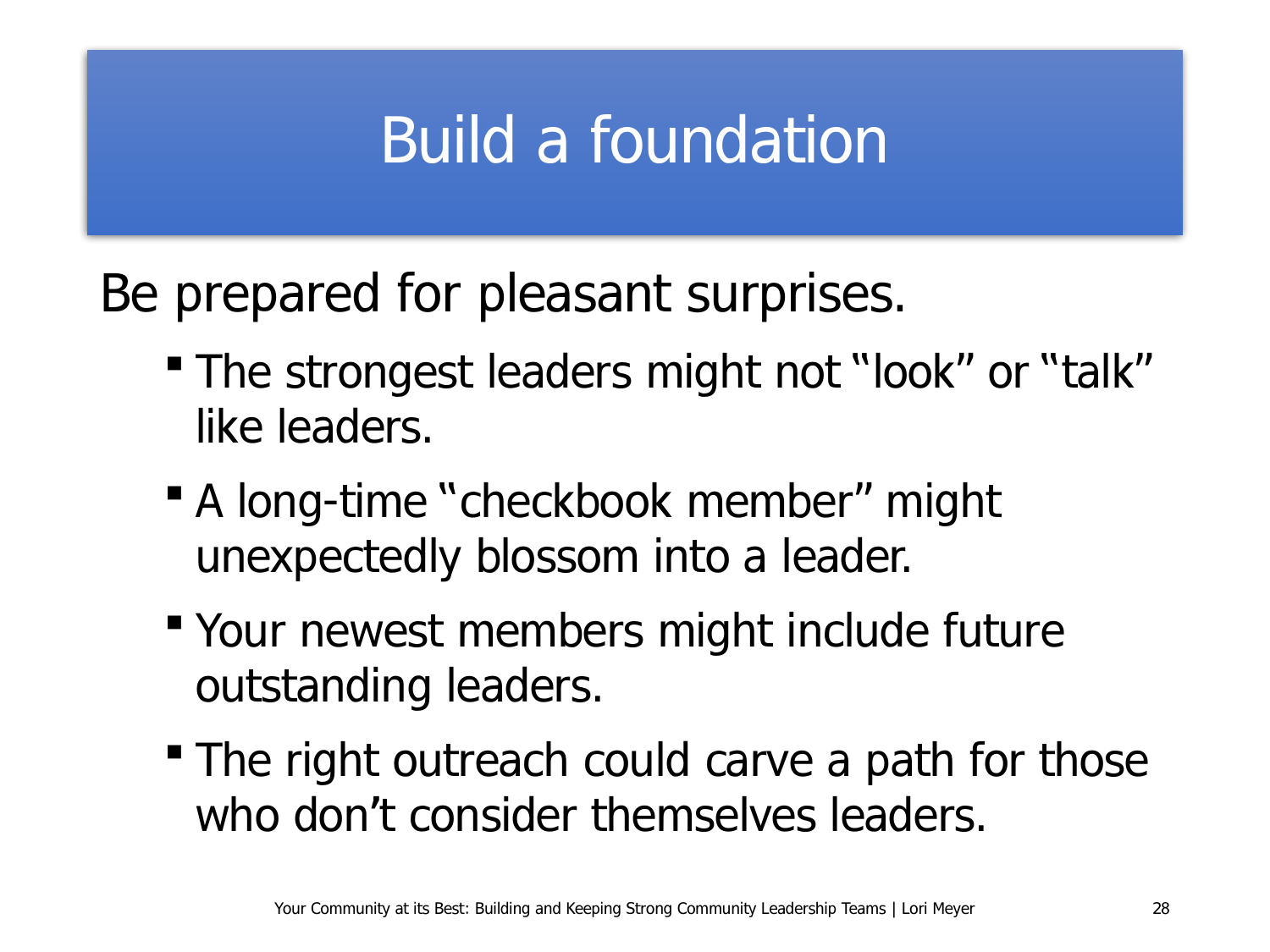

# Build a foundation
Be prepared for pleasant surprises.
The strongest leaders might not “look” or “talk” like leaders.
A long-time “checkbook member” might unexpectedly blossom into a leader.
Your newest members might include future outstanding leaders.
The right outreach could carve a path for those who don’t consider themselves leaders.
Your Community at its Best: Building and Keeping Strong Community Leadership Teams | Lori Meyer
28